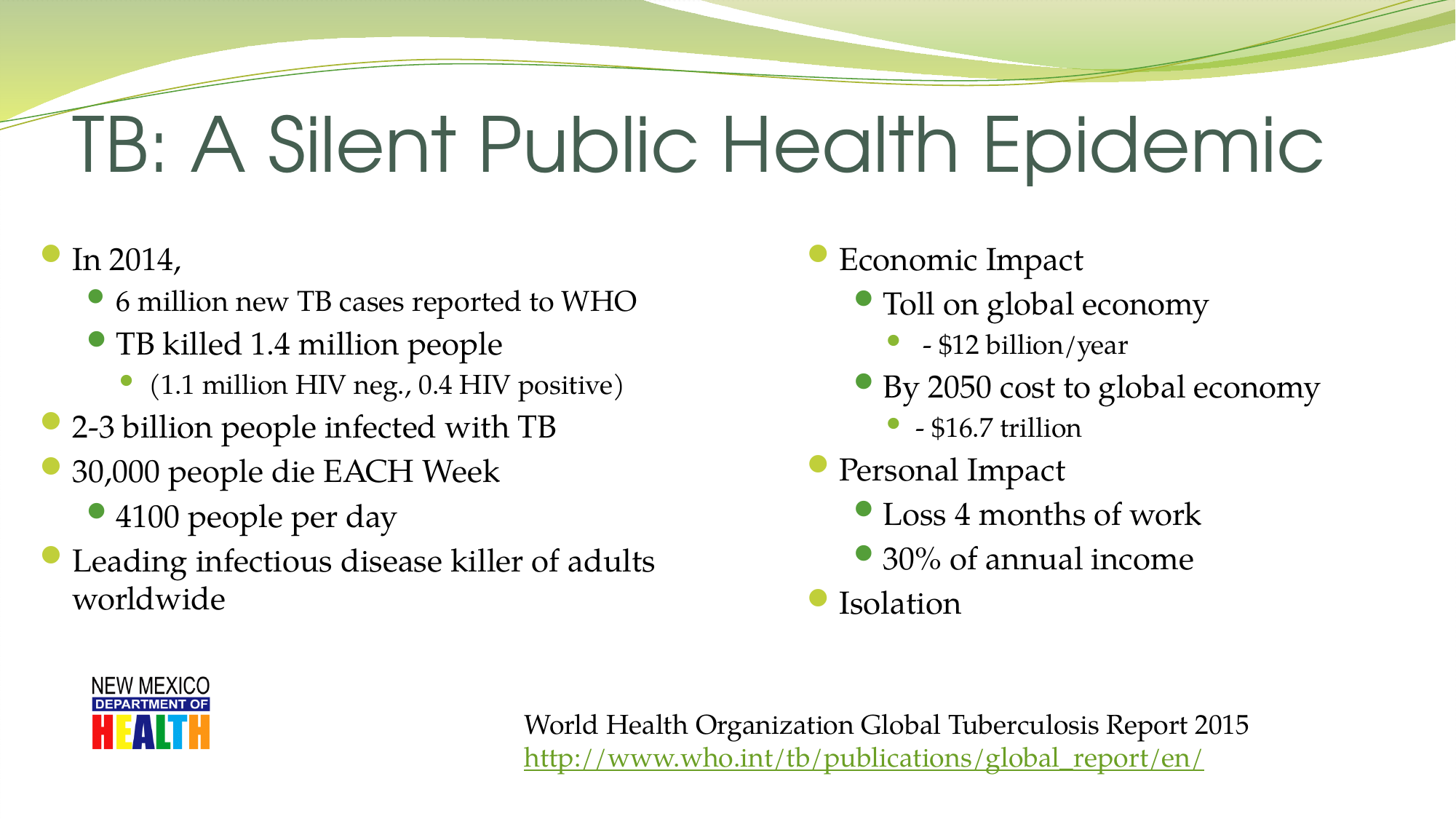

# TB: A Silent Public Health Epidemic
Economic Impact
Toll on global economy
 - $12 billion/year
By 2050 cost to global economy
- $16.7 trillion
Personal Impact
Loss 4 months of work
30% of annual income
Isolation
In 2014,
6 million new TB cases reported to WHO
TB killed 1.4 million people
(1.1 million HIV neg., 0.4 HIV positive)
2-3 billion people infected with TB
30,000 people die EACH Week
4100 people per day
Leading infectious disease killer of adults worldwide

World Health Organization Global Tuberculosis Report 2015 http://www.who.int/tb/publications/global_report/en/